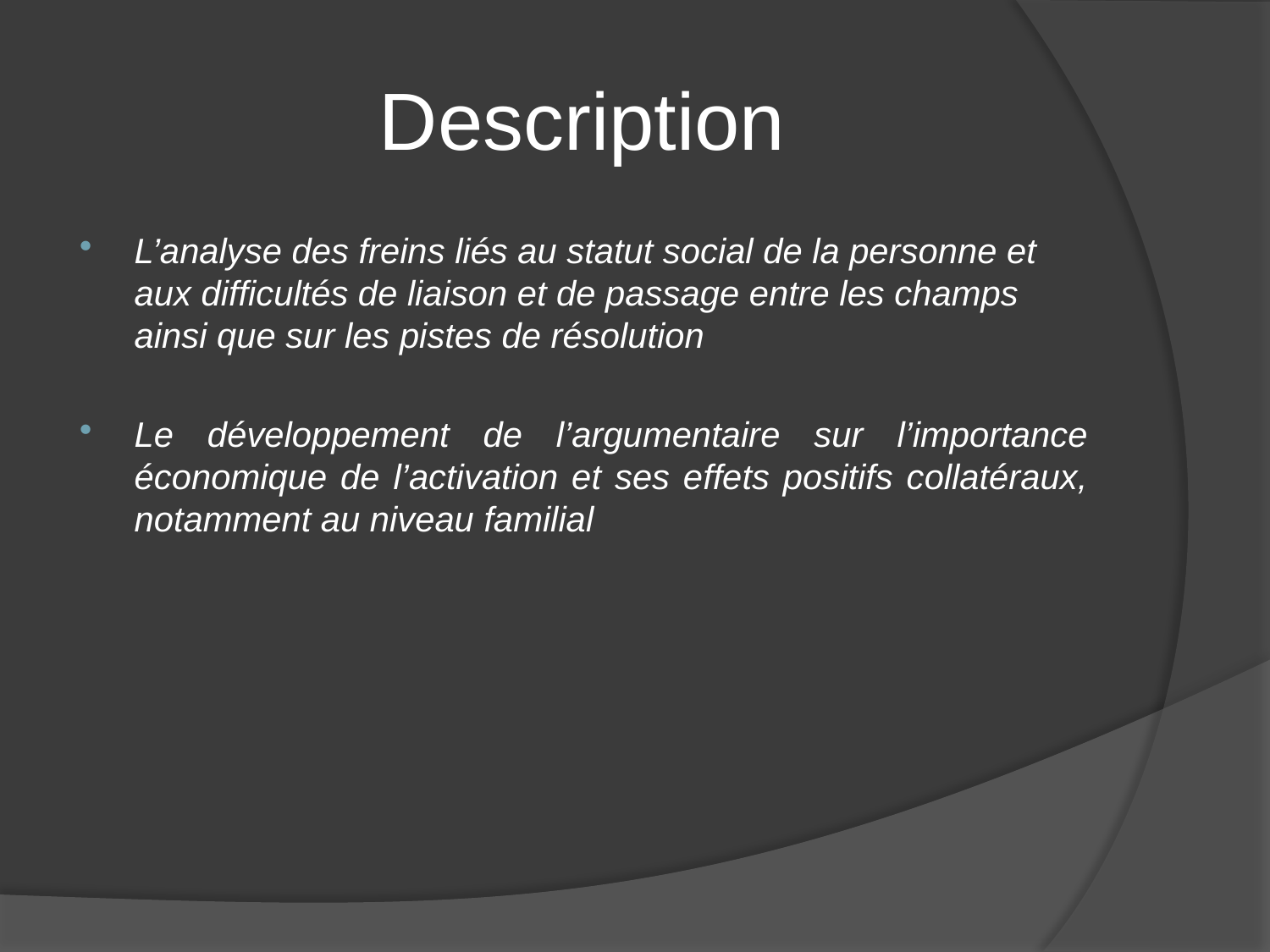

# Description
L’analyse des freins liés au statut social de la personne et aux difficultés de liaison et de passage entre les champs ainsi que sur les pistes de résolution

Le développement de l’argumentaire sur l’importance économique de l’activation et ses effets positifs collatéraux, notamment au niveau familial